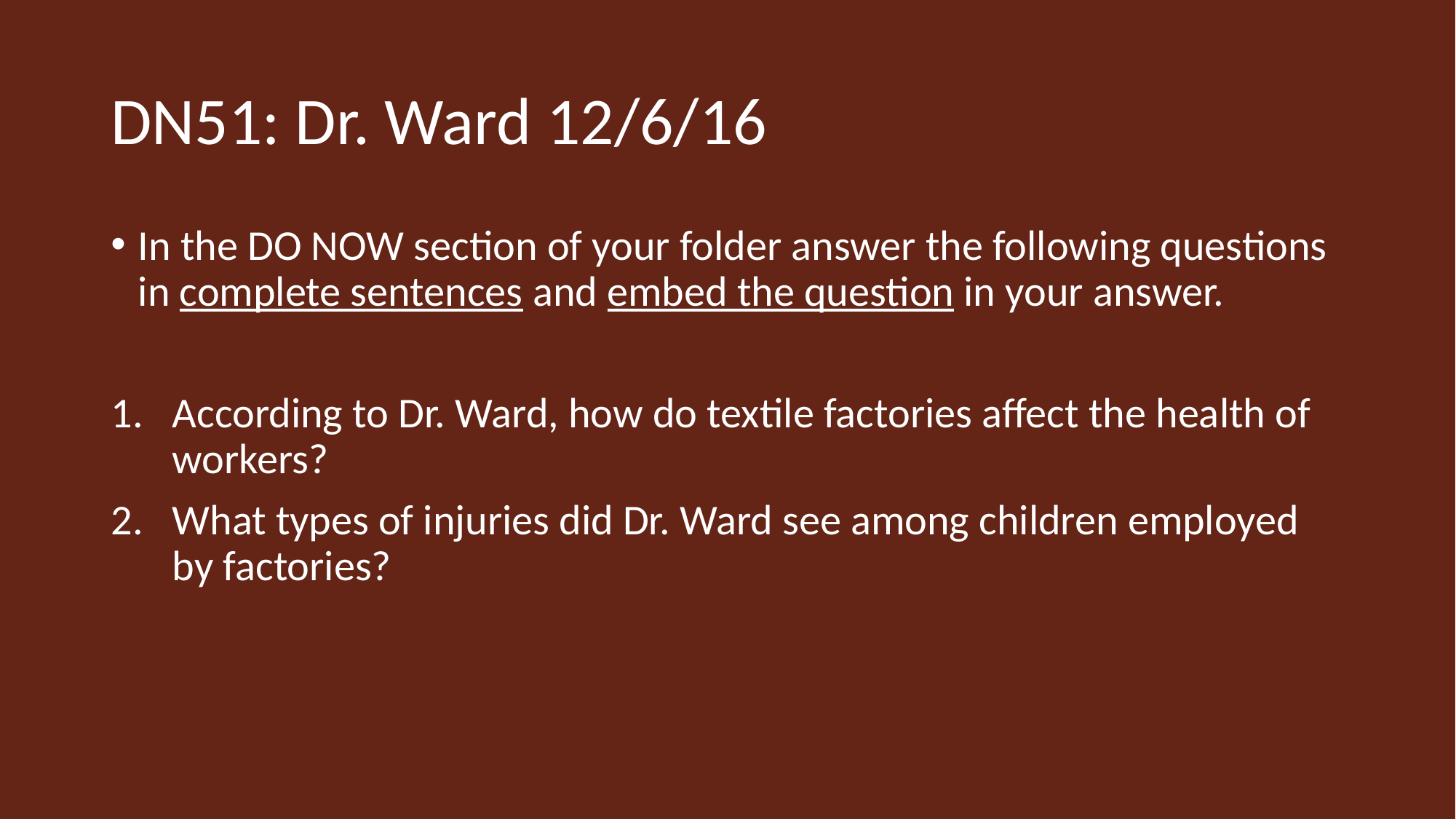

# DN51: Dr. Ward 12/6/16
In the DO NOW section of your folder answer the following questions in complete sentences and embed the question in your answer.

According to Dr. Ward, how do textile factories affect the health of workers?
What types of injuries did Dr. Ward see among children employed by factories?